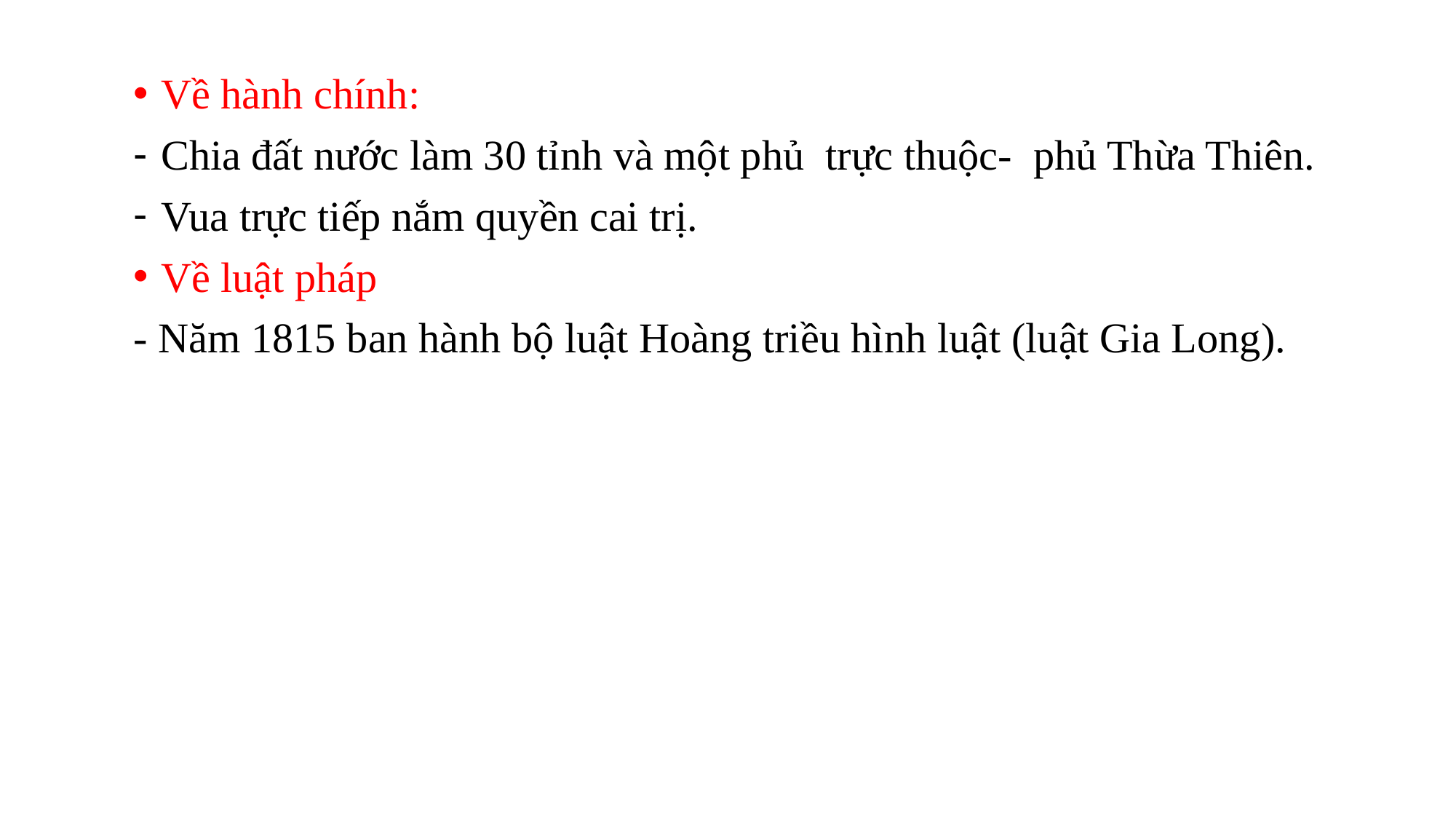

Về hành chính:
Chia đất nước làm 30 tỉnh và một phủ  trực thuộc-  phủ Thừa Thiên.
Vua trực tiếp nắm quyền cai trị.
Về luật pháp
- Năm 1815 ban hành bộ luật Hoàng triều hình luật (luật Gia Long).